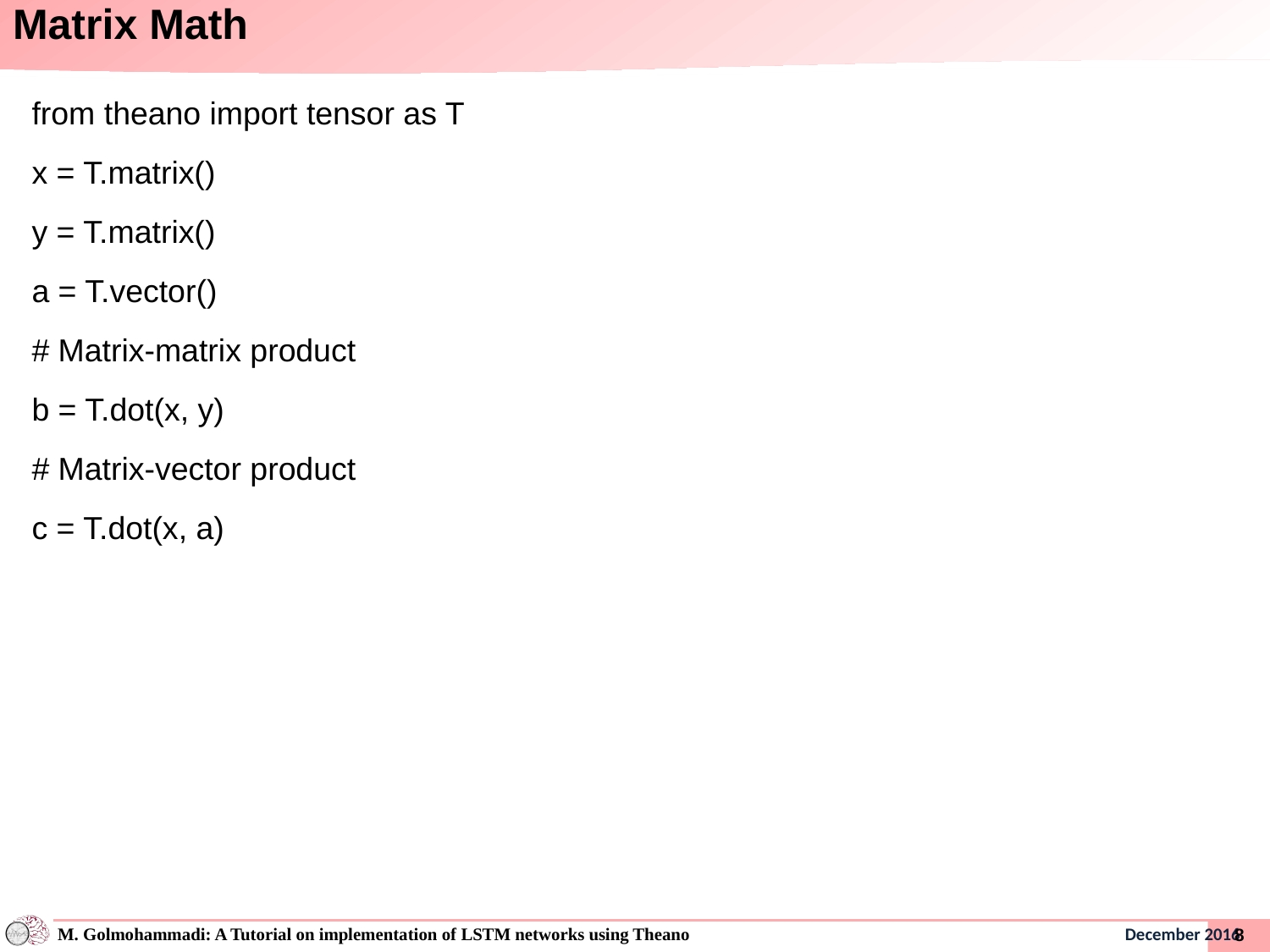

# Matrix Math
from theano import tensor as T
x = T.matrix()
y = T.matrix()
a = T.vector()
# Matrix-matrix product
b = T.dot(x, y)
# Matrix-vector product
c = T.dot(x, a)